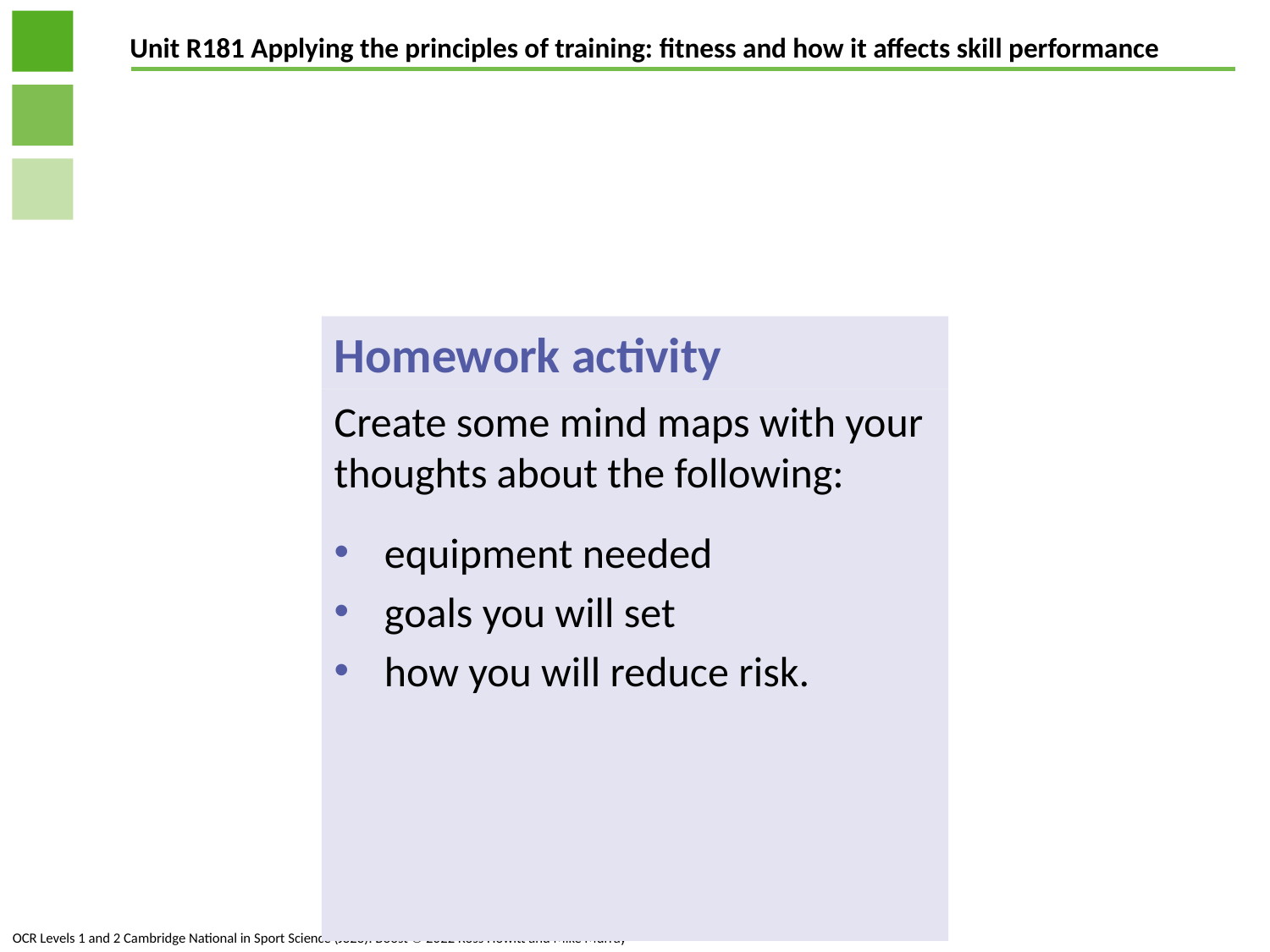

# Homework activity
Create some mind maps with your thoughts about the following:
equipment needed
goals you will set
how you will reduce risk.